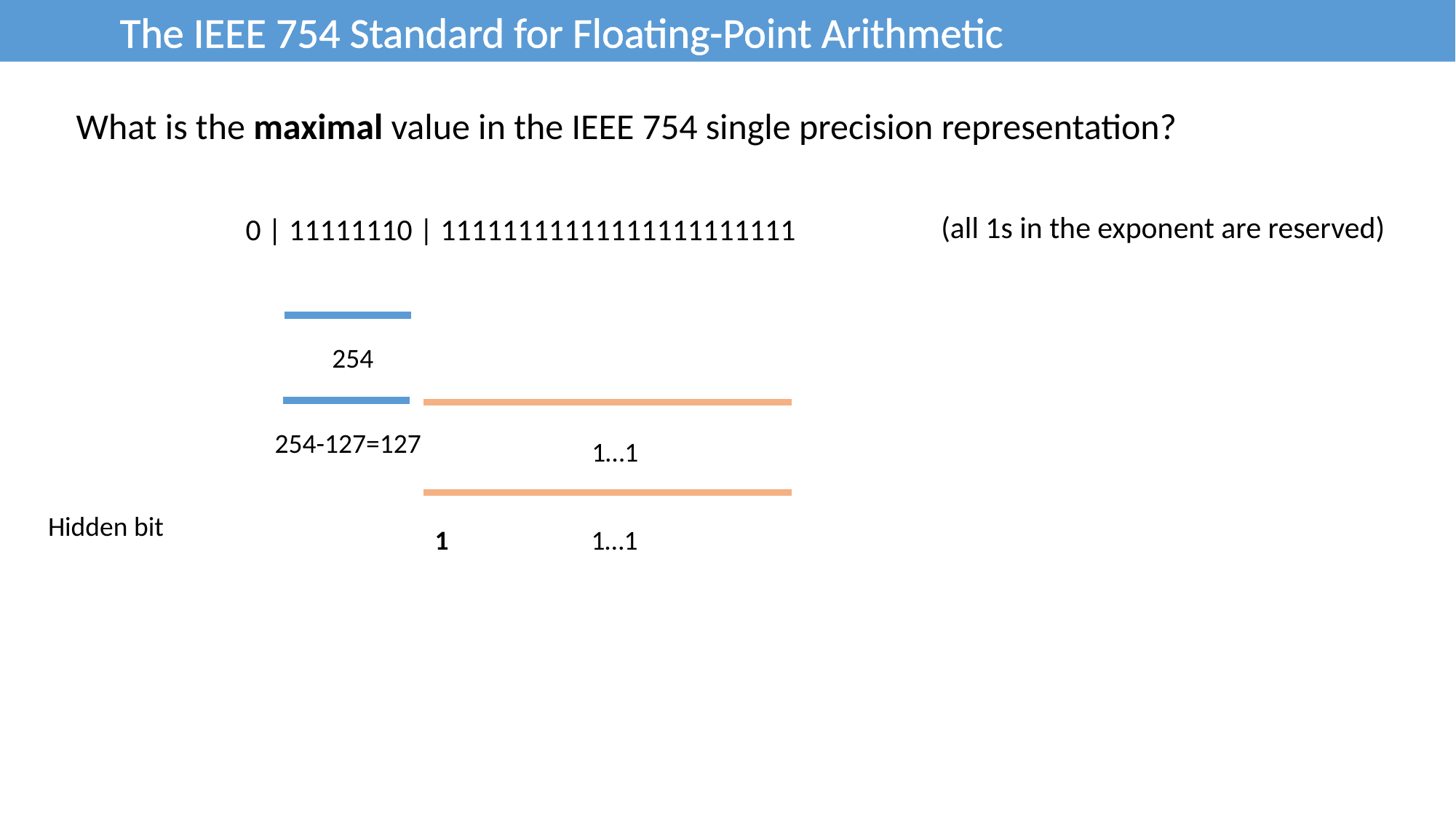

The IEEE 754 Standard for Floating-Point Arithmetic
What is the maximal value in the IEEE 754 single precision representation?
(all 1s in the exponent are reserved)
0 | 11111110 | 11111111111111111111111
254

254-127=127
1…1
Hidden bit
1
1…1